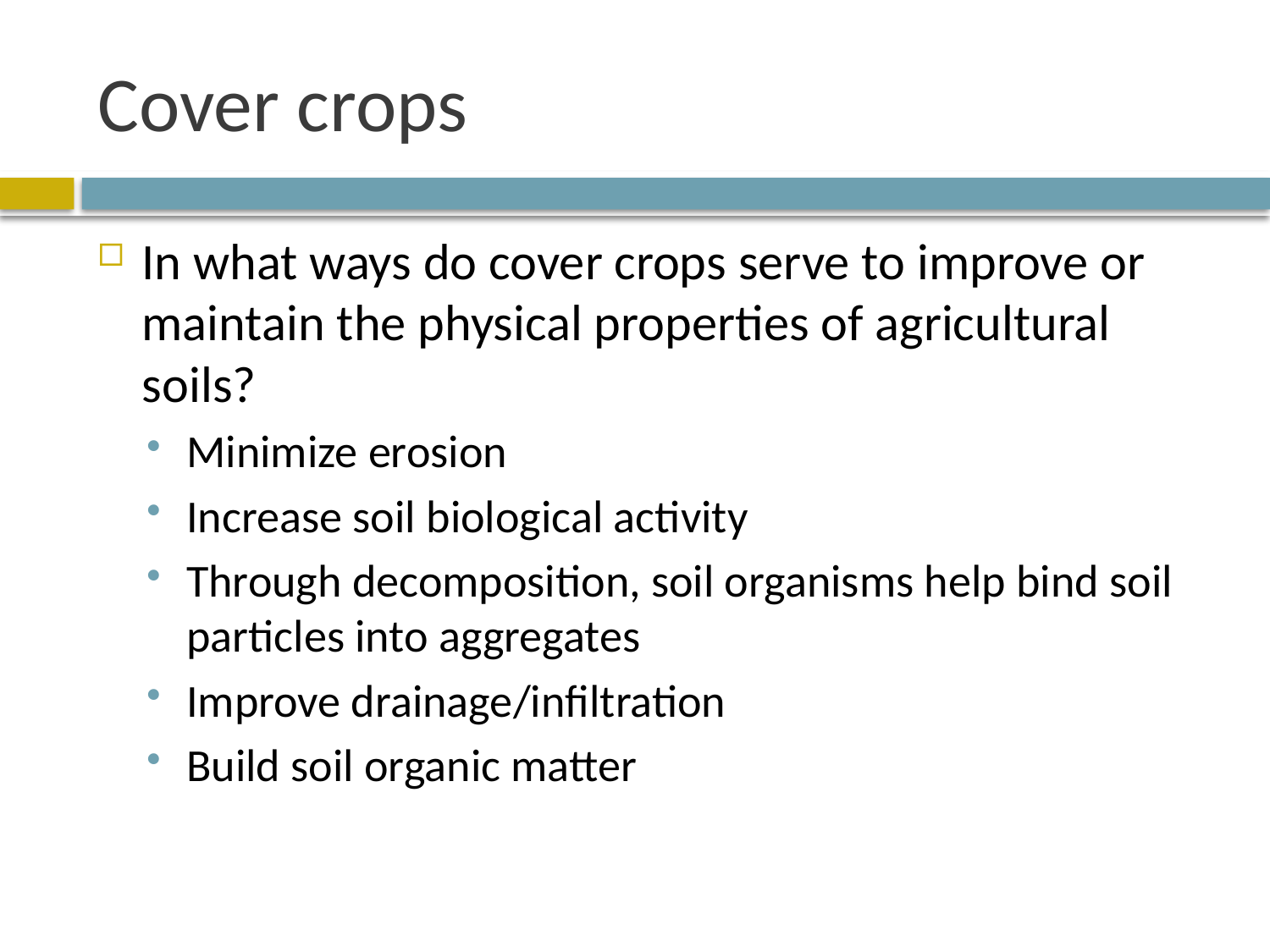

# Cover crops
In what ways do cover crops serve to improve or maintain the physical properties of agricultural soils?
Minimize erosion
Increase soil biological activity
Through decomposition, soil organisms help bind soil particles into aggregates
Improve drainage/infiltration
Build soil organic matter